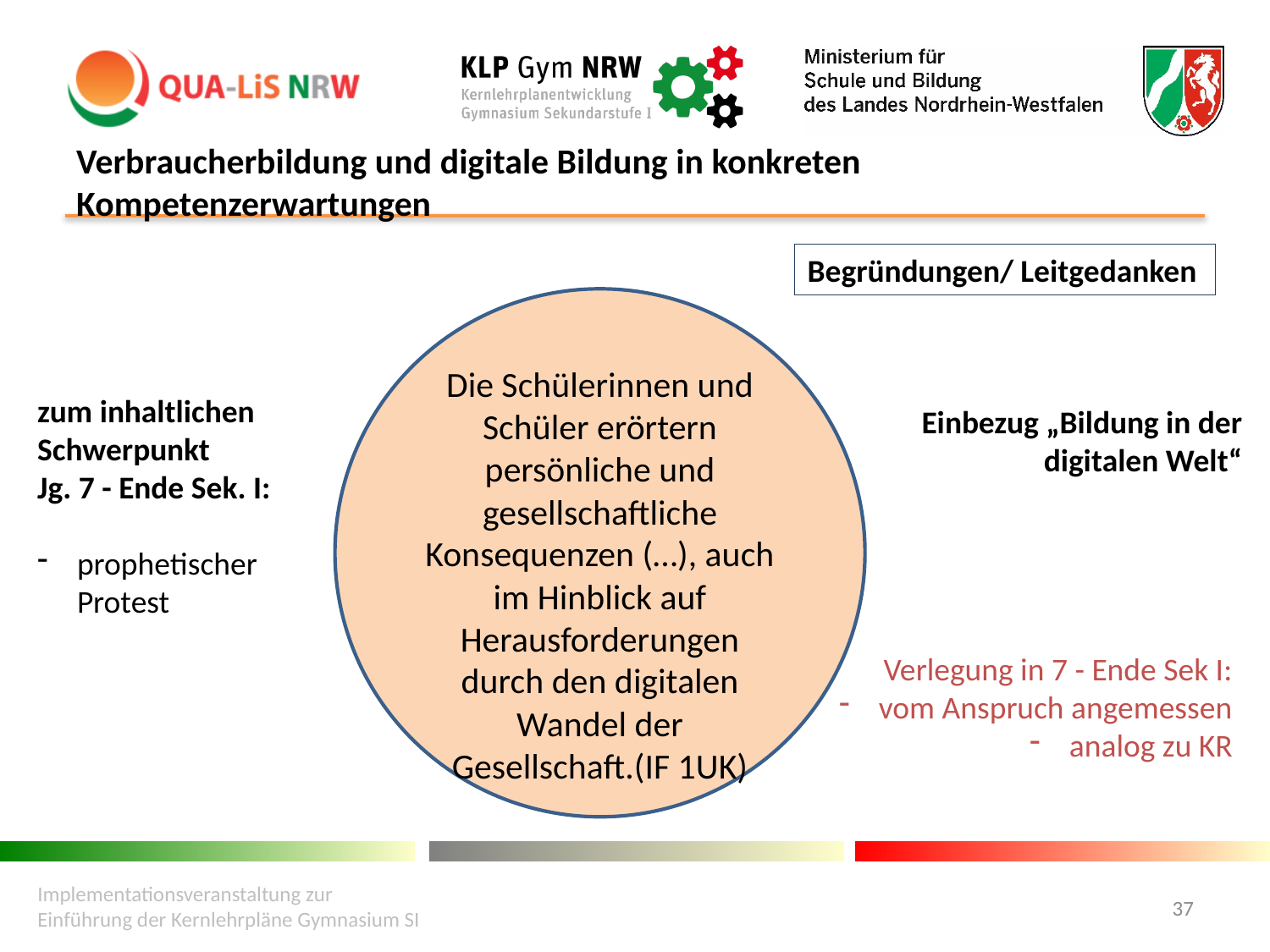

# Verbraucherbildung und digitale Bildung in konkreten Kompetenzerwartungen
Begründungen/ Leitgedanken

Die Schülerinnen und Schüler erörtern persönliche und gesellschaftliche Konsequenzen (…), auch im Hinblick auf Herausforderungen durch den digitalen Wandel der Gesellschaft.(IF 1UK)
zum inhaltlichen Schwerpunkt
Jg. 7 - Ende Sek. I:

prophetischer Protest
Einbezug „Bildung in der digitalen Welt“
Verlegung in 7 - Ende Sek I:
vom Anspruch angemessen
analog zu KR
Implementationsveranstaltung zur Einführung der Kernlehrpläne Gymnasium SI
37